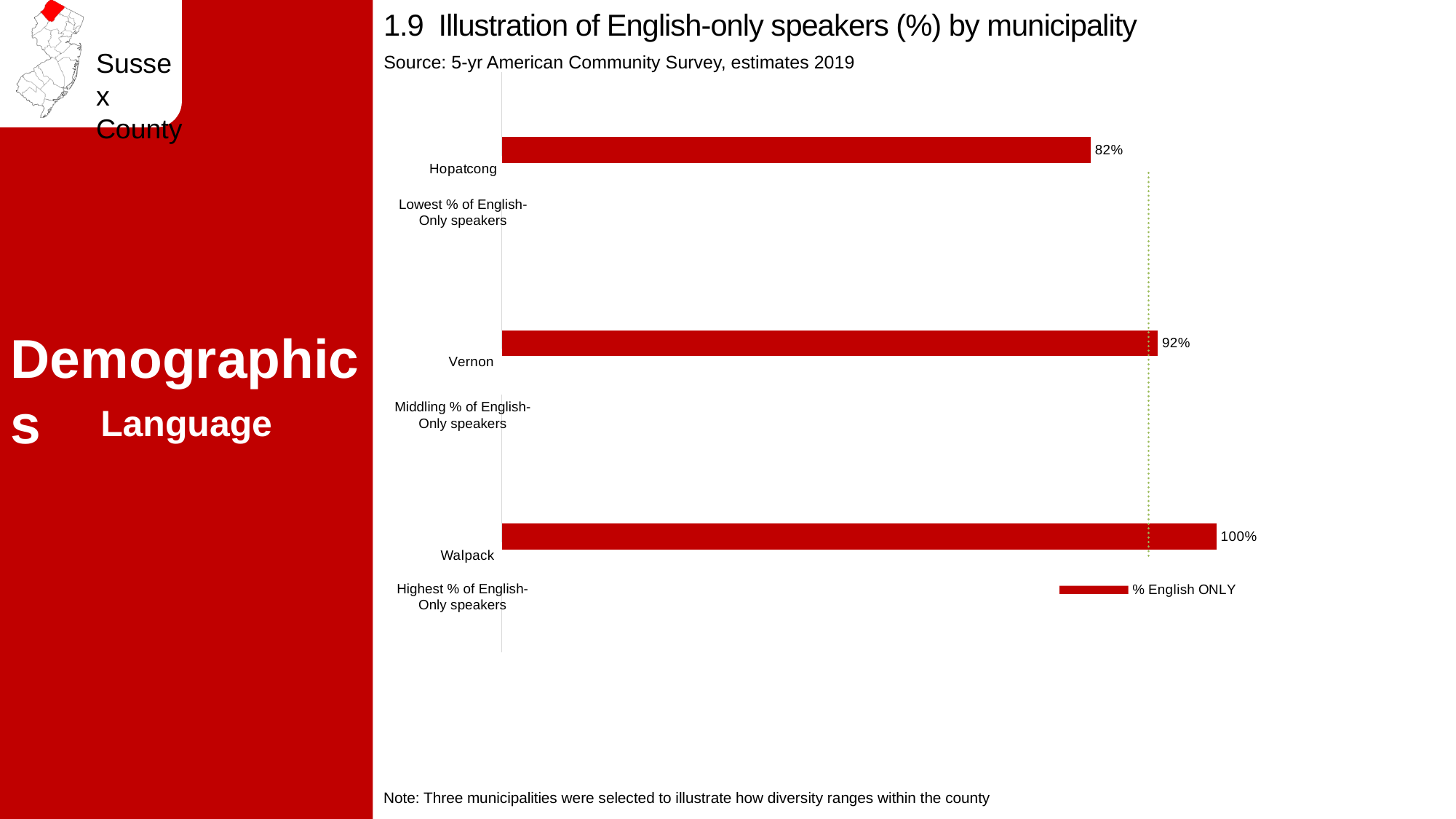

1.9  Illustration of English-only speakers (%) by municipality
Source: 5-yr American Community Survey, estimates 2019

### Chart

| Category | NJ avg. 68% | Sussex avg. 90.5% | % English ONLY |
|---|---|---|---|
| Walpack  | 0.678 | 0.905 | 1.0 |
| Vernon  | 0.678 | 0.905 | 0.918 |
| Hopatcong | 0.678 | 0.905 | 0.824 |
Lowest % of English-Only speakers
Demographics
Middling % of English-Only speakers
Language
Highest % of English-Only speakers
Note: Three municipalities were selected to illustrate how diversity ranges within the county